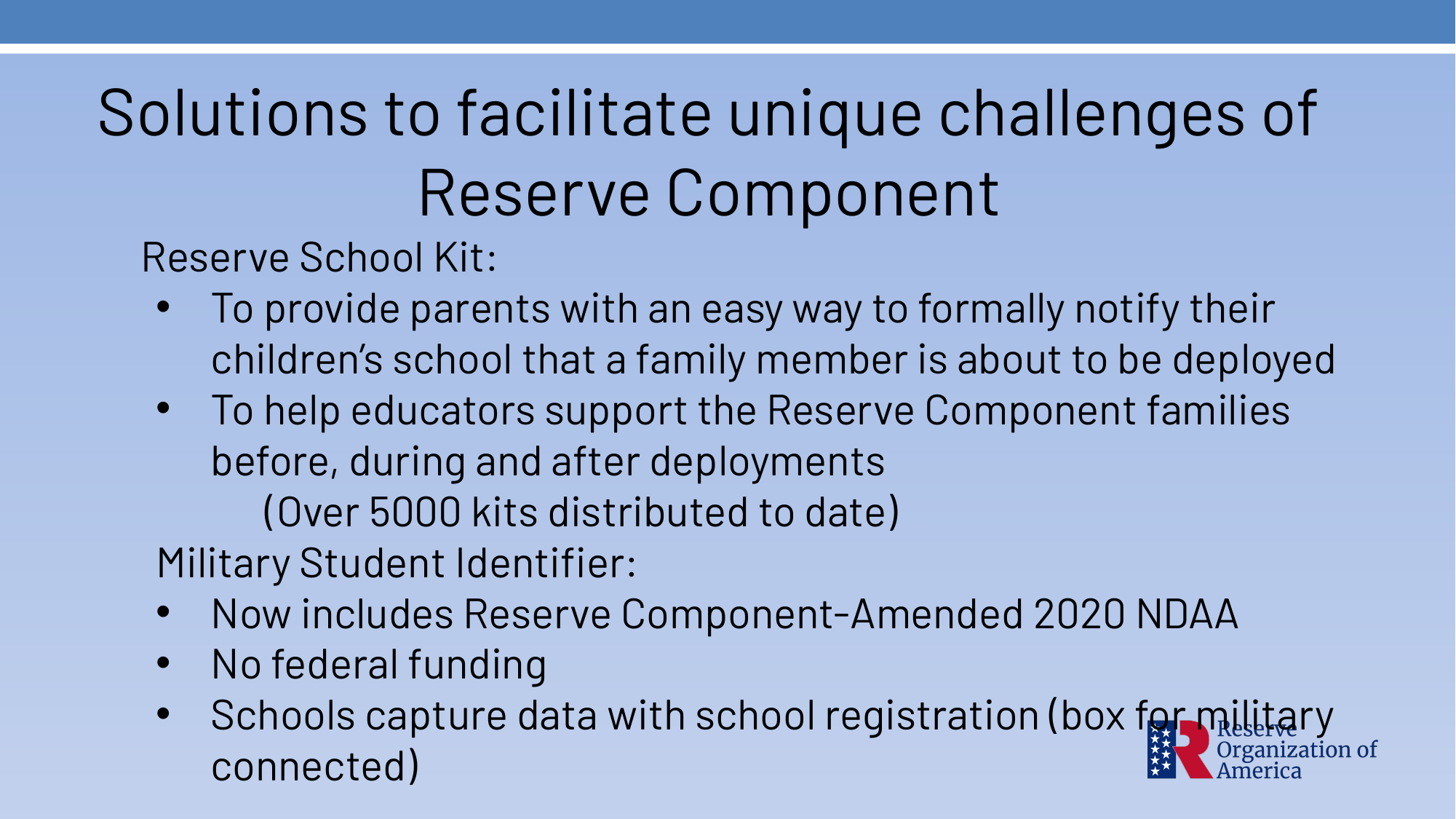

Solutions to facilitate unique challenges of Reserve Component
           Reserve School Kit:
To provide parents with an easy way to formally notify their children’s school that a family member is about to be deployed
To help educators support the Reserve Component families before, during and after deployments
	(Over 5000 kits distributed to date)
Military Student Identifier:
Now includes Reserve Component-Amended 2020 NDAA
No federal funding
Schools capture data with school registration (box for military connected)